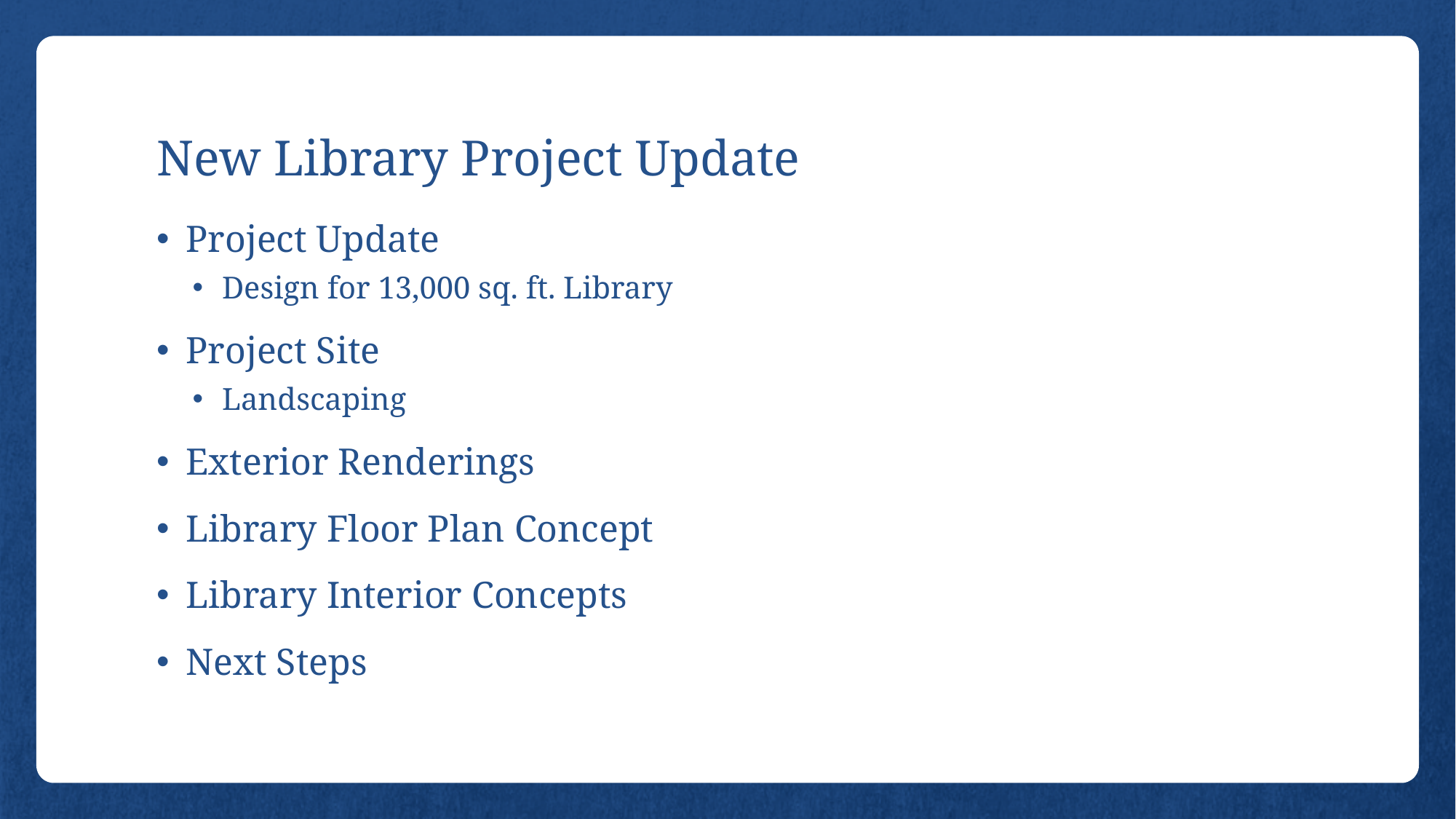

# New Library Project Update
Project Update
Design for 13,000 sq. ft. Library
Project Site
Landscaping
Exterior Renderings
Library Floor Plan Concept
Library Interior Concepts
Next Steps